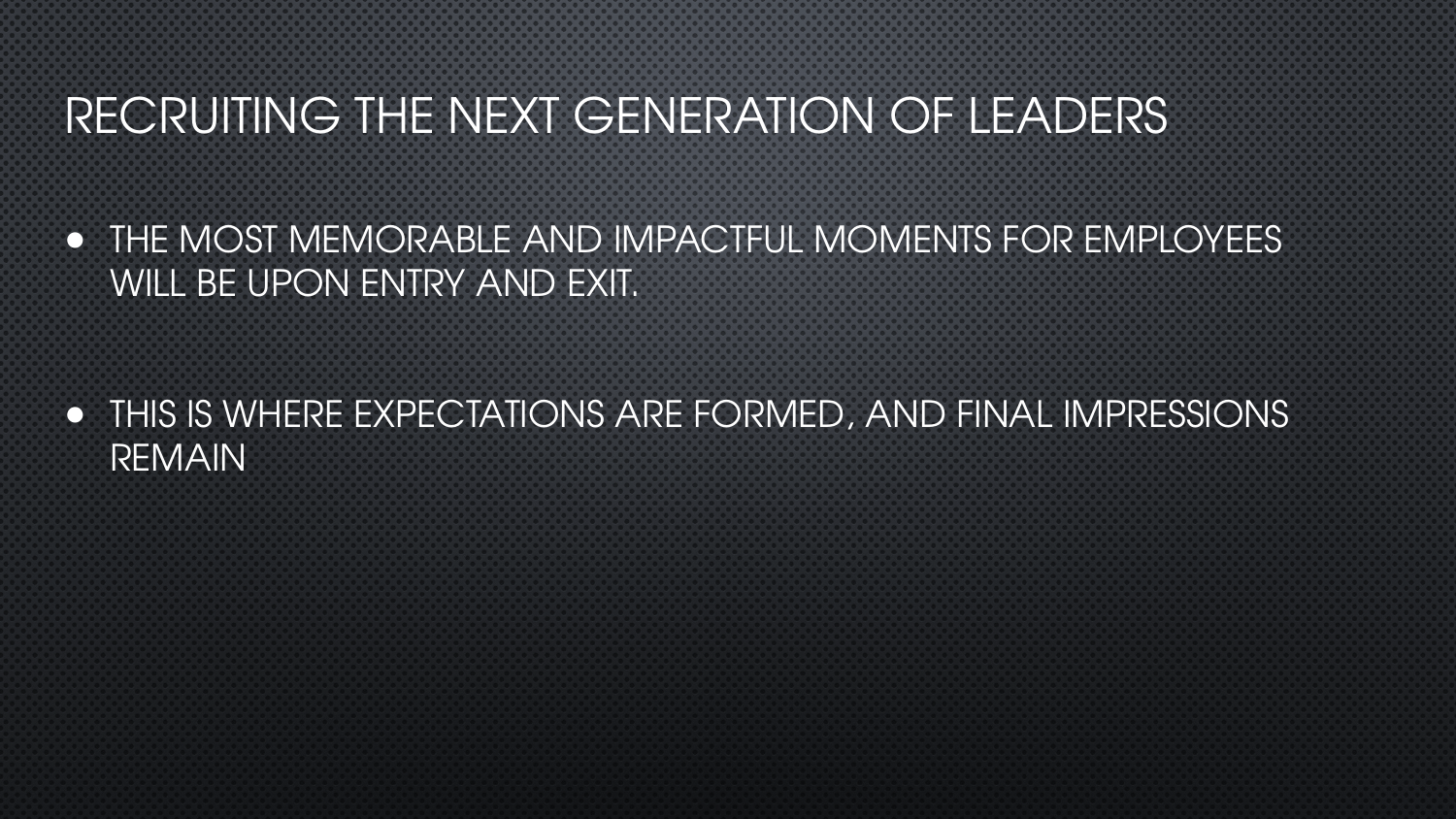

# Recruiting the next generation of leaders
The most memorable and impactful moments for employees will be upon entry and exit.

This is where expectations are formed, and final impressions remain